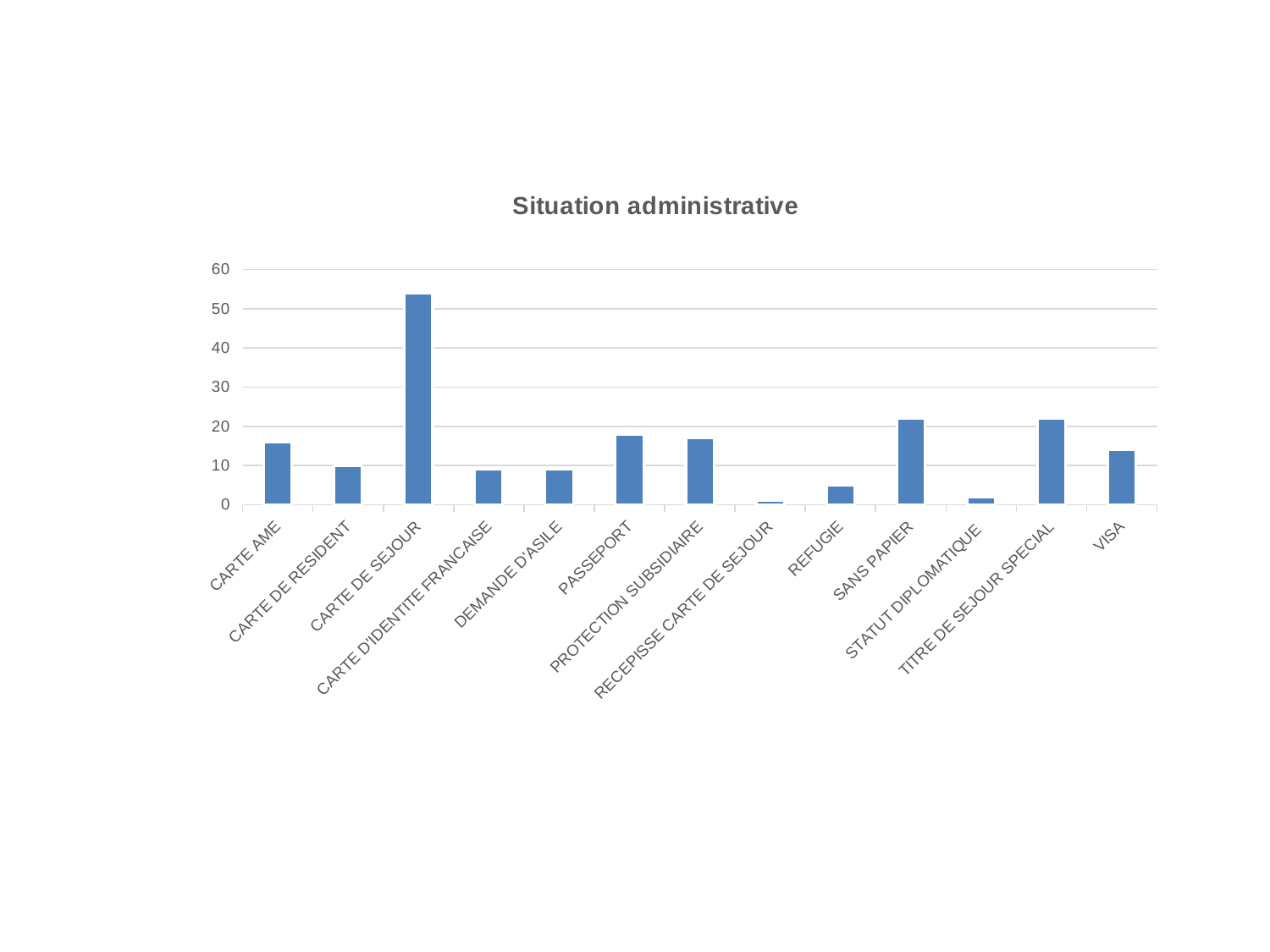

### Chart: Situation administrative

| Category | Total |
|---|---|
| CARTE AME | 16.0 |
| CARTE DE RESIDENT | 10.0 |
| CARTE DE SEJOUR | 54.0 |
| CARTE D'IDENTITE FRANCAISE | 9.0 |
| DEMANDE D'ASILE | 9.0 |
| PASSEPORT | 18.0 |
| PROTECTION SUBSIDIAIRE | 17.0 |
| RECEPISSE CARTE DE SEJOUR | 1.0 |
| REFUGIE | 5.0 |
| SANS PAPIER | 22.0 |
| STATUT DIPLOMATIQUE  | 2.0 |
| TITRE DE SEJOUR SPECIAL | 22.0 |
| VISA | 14.0 |